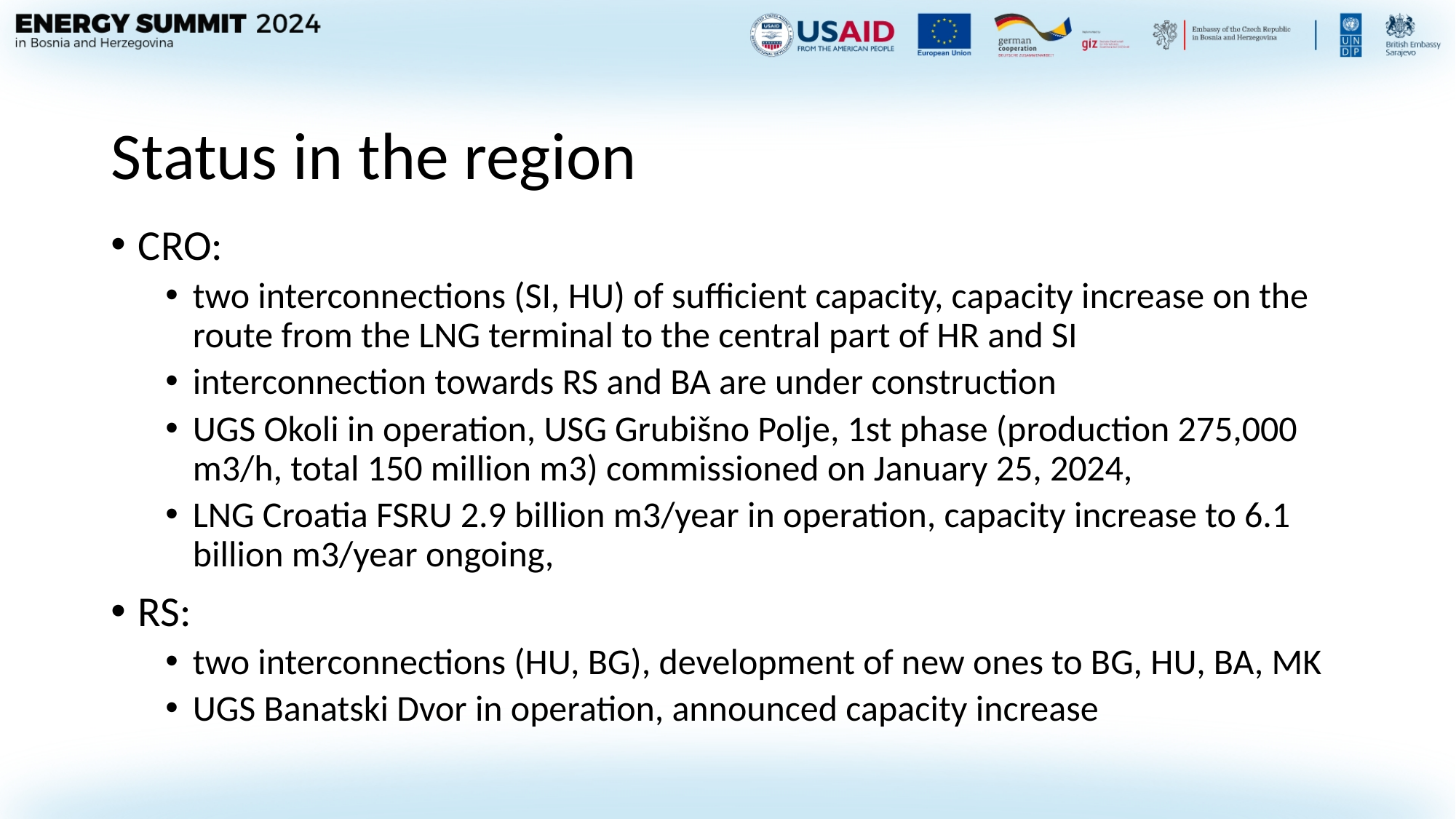

# Status in the region
CRO:
two interconnections (SI, HU) of sufficient capacity, capacity increase on the route from the LNG terminal to the central part of HR and SI
interconnection towards RS and BA are under construction
UGS Okoli in operation, USG Grubišno Polje, 1st phase (production 275,000 m3/h, total 150 million m3) commissioned on January 25, 2024,
LNG Croatia FSRU 2.9 billion m3/year in operation, capacity increase to 6.1 billion m3/year ongoing,
RS:
two interconnections (HU, BG), development of new ones to BG, HU, BA, MK
UGS Banatski Dvor in operation, announced capacity increase